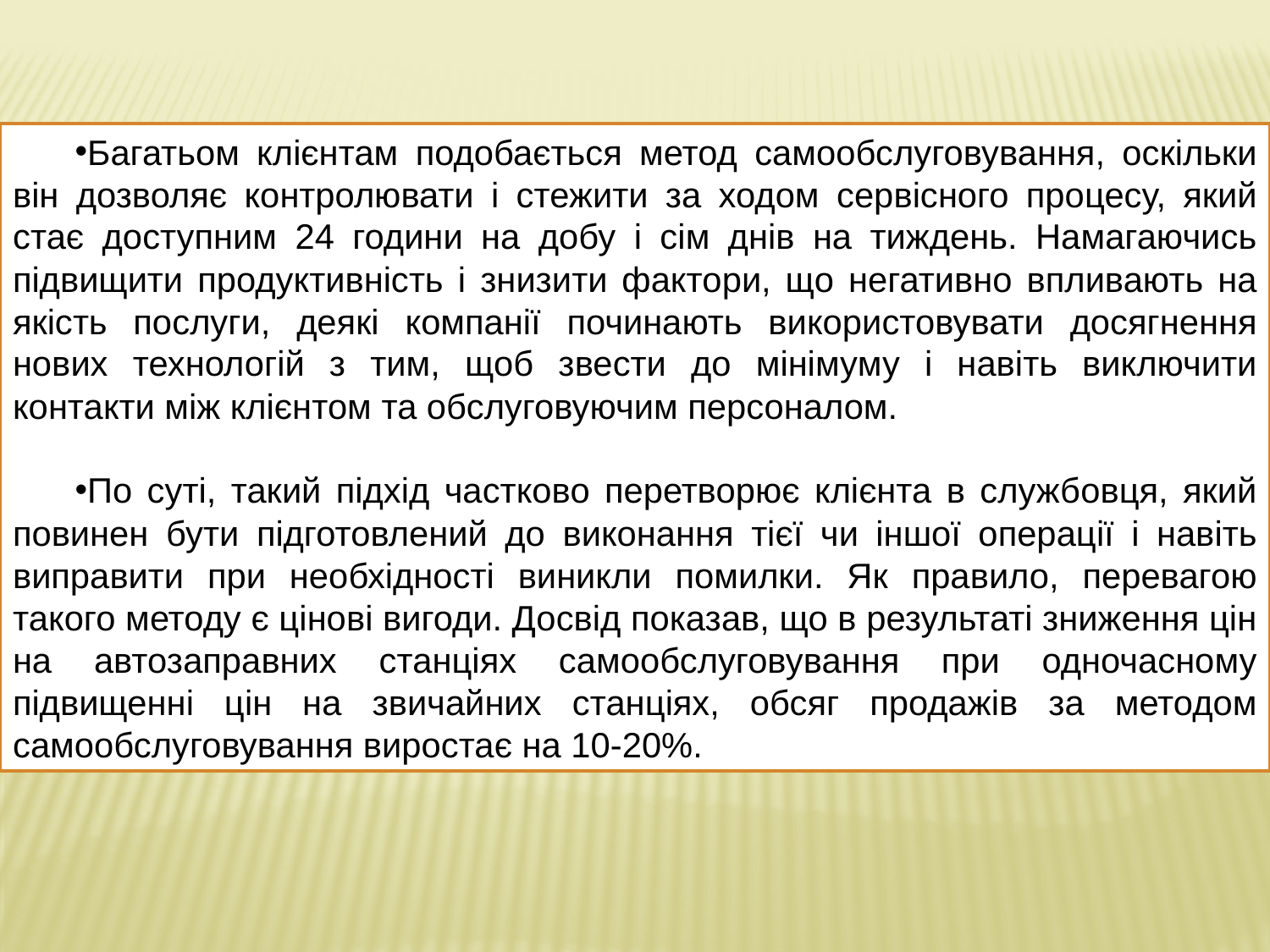

Багатьом клієнтам подобається метод самообслуговування, оскільки він дозволяє контролювати і стежити за ходом сервісного процесу, який стає доступним 24 години на добу і сім днів на тиждень. Намагаючись підвищити продуктивність і знизити фактори, що негативно впливають на якість послуги, деякі компанії починають використовувати досягнення нових технологій з тим, щоб звести до мінімуму і навіть виключити контакти між клієнтом та обслуговуючим персоналом.

По суті, такий підхід частково перетворює клієнта в службовця, який повинен бути підготовлений до виконання тієї чи іншої операції і навіть виправити при необхідності виникли помилки. Як правило, перевагою такого методу є цінові вигоди. Досвід показав, що в результаті зниження цін на автозаправних станціях самообслуговування при одночасному підвищенні цін на звичайних станціях, обсяг продажів за методом самообслуговування виростає на 10-20%.